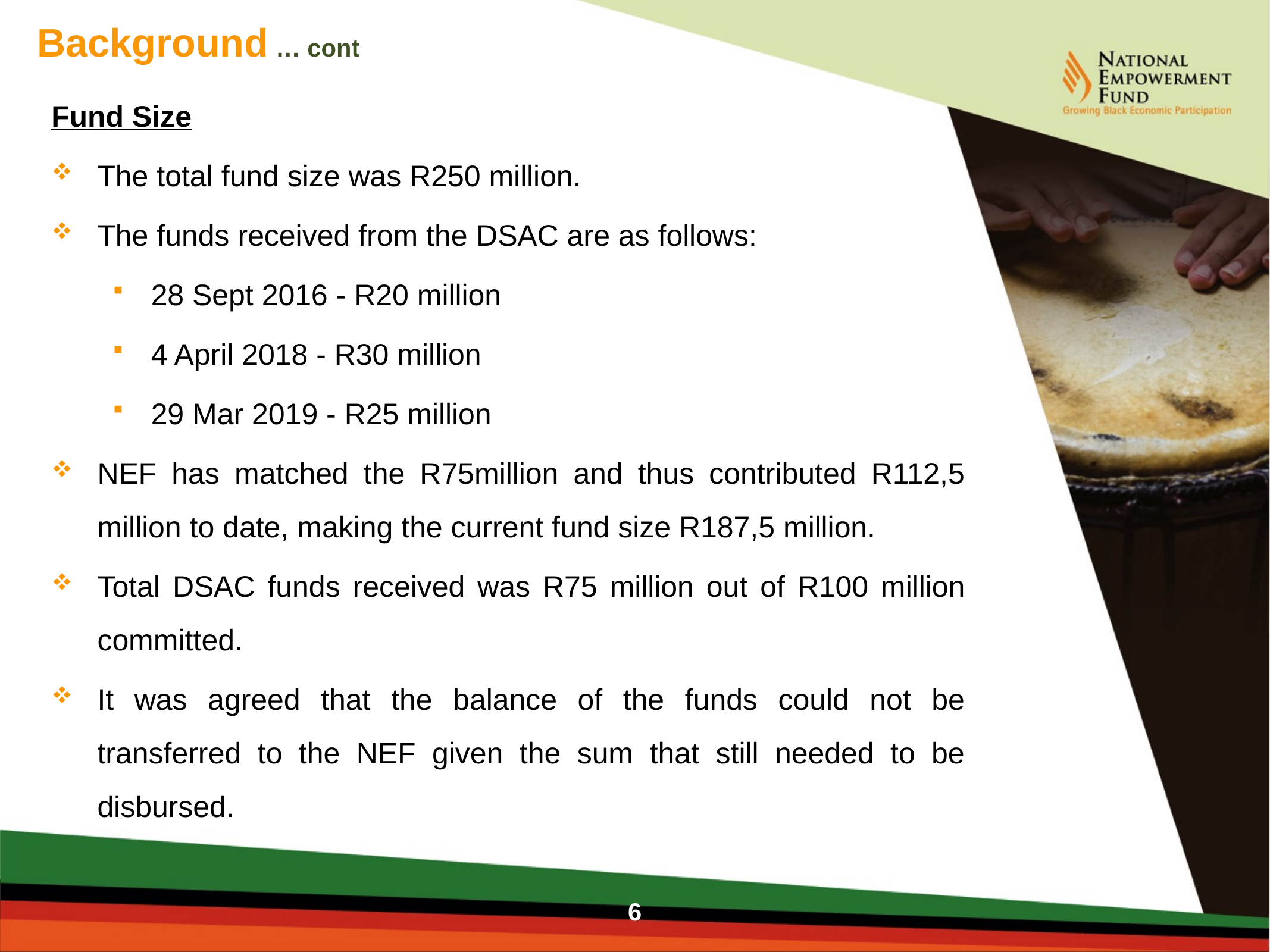

# Background … cont
Fund Size
The total fund size was R250 million.
The funds received from the DSAC are as follows:
28 Sept 2016 - R20 million
4 April 2018 - R30 million
29 Mar 2019 - R25 million
NEF has matched the R75million and thus contributed R112,5 million to date, making the current fund size R187,5 million.
Total DSAC funds received was R75 million out of R100 million committed.
It was agreed that the balance of the funds could not be transferred to the NEF given the sum that still needed to be disbursed.
6